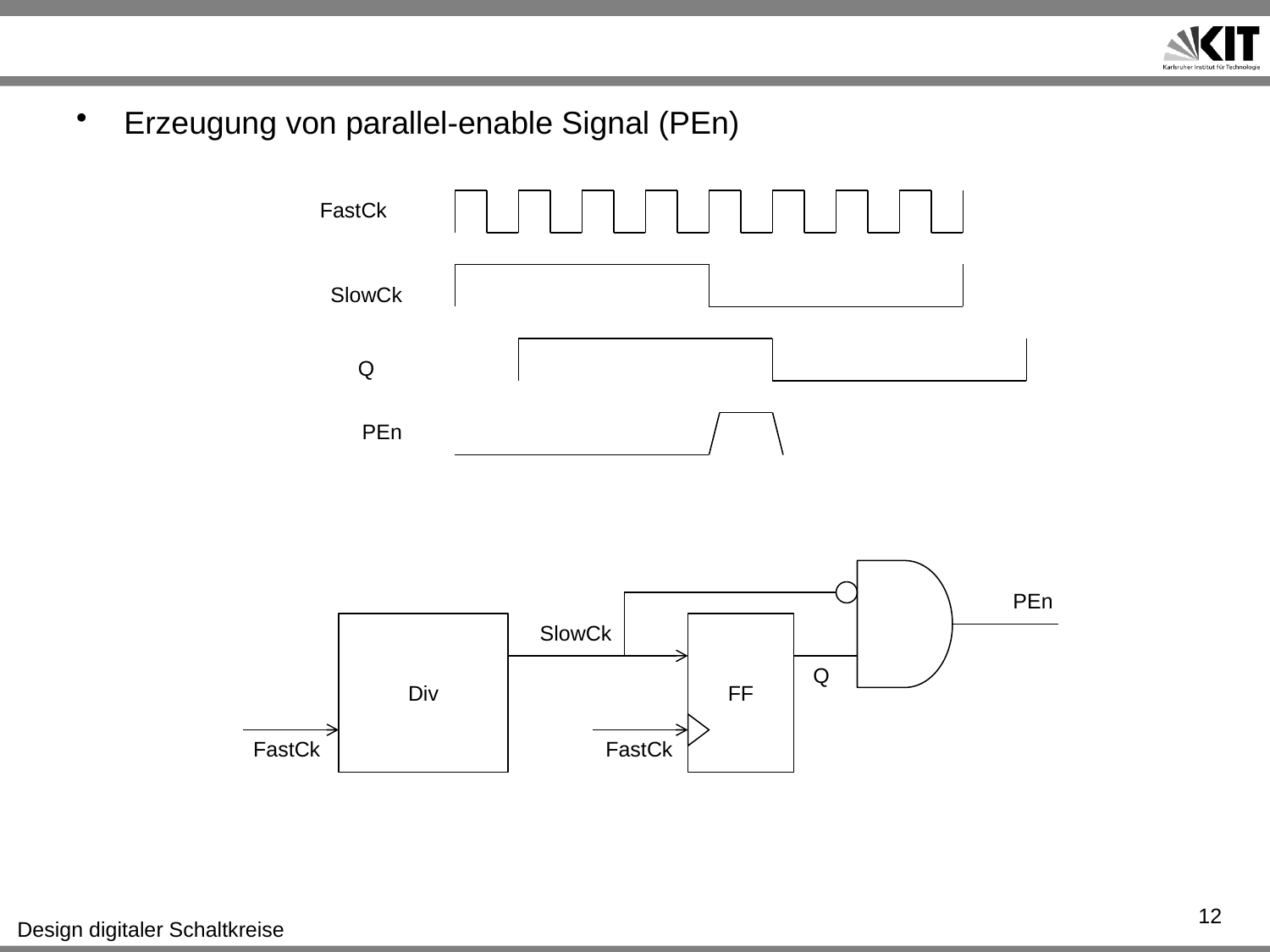

#
Erzeugung von parallel-enable Signal (PEn)
FastCk
SlowCk
Q
PEn

PEn
Div
SlowCk
FF
Q

FastCk
FastCk
12